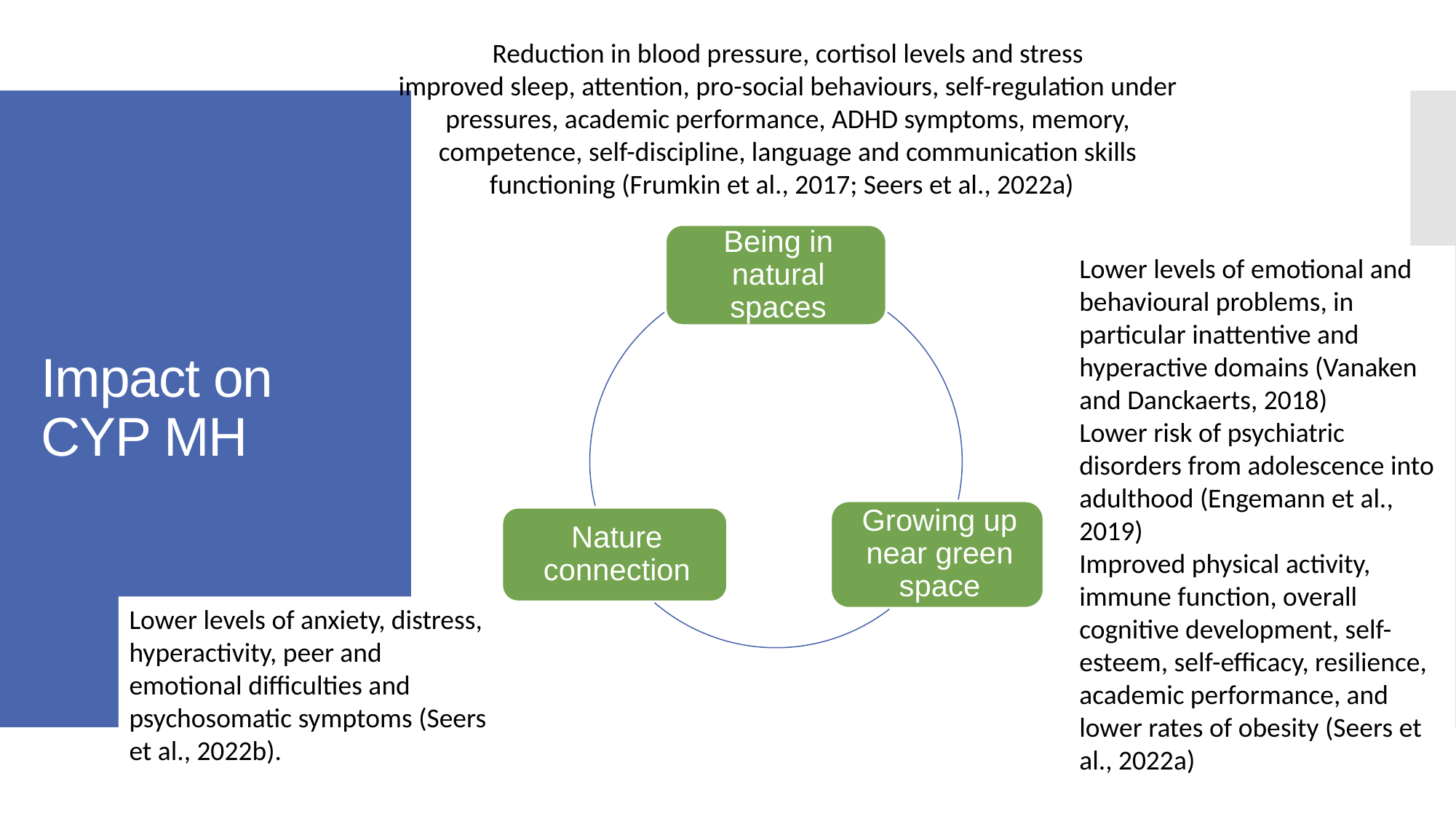

Reduction in blood pressure, cortisol levels and stress
improved sleep, attention, pro-social behaviours, self-regulation under pressures, academic performance, ADHD symptoms, memory, competence, self-discipline, language and communication skills functioning (Frumkin et al., 2017; Seers et al., 2022a)

# Impact on CYP MH
Being in natural spaces
Growing up near green space
Nature connection
Lower levels of emotional and behavioural problems, in particular inattentive and hyperactive domains (Vanaken and Danckaerts, 2018)
Lower risk of psychiatric disorders from adolescence into adulthood (Engemann et al., 2019)
Improved physical activity, immune function, overall cognitive development, self-esteem, self-efficacy, resilience, academic performance, and lower rates of obesity (Seers et al., 2022a)

Lower levels of anxiety, distress, hyperactivity, peer and emotional difficulties and psychosomatic symptoms (Seers et al., 2022b).